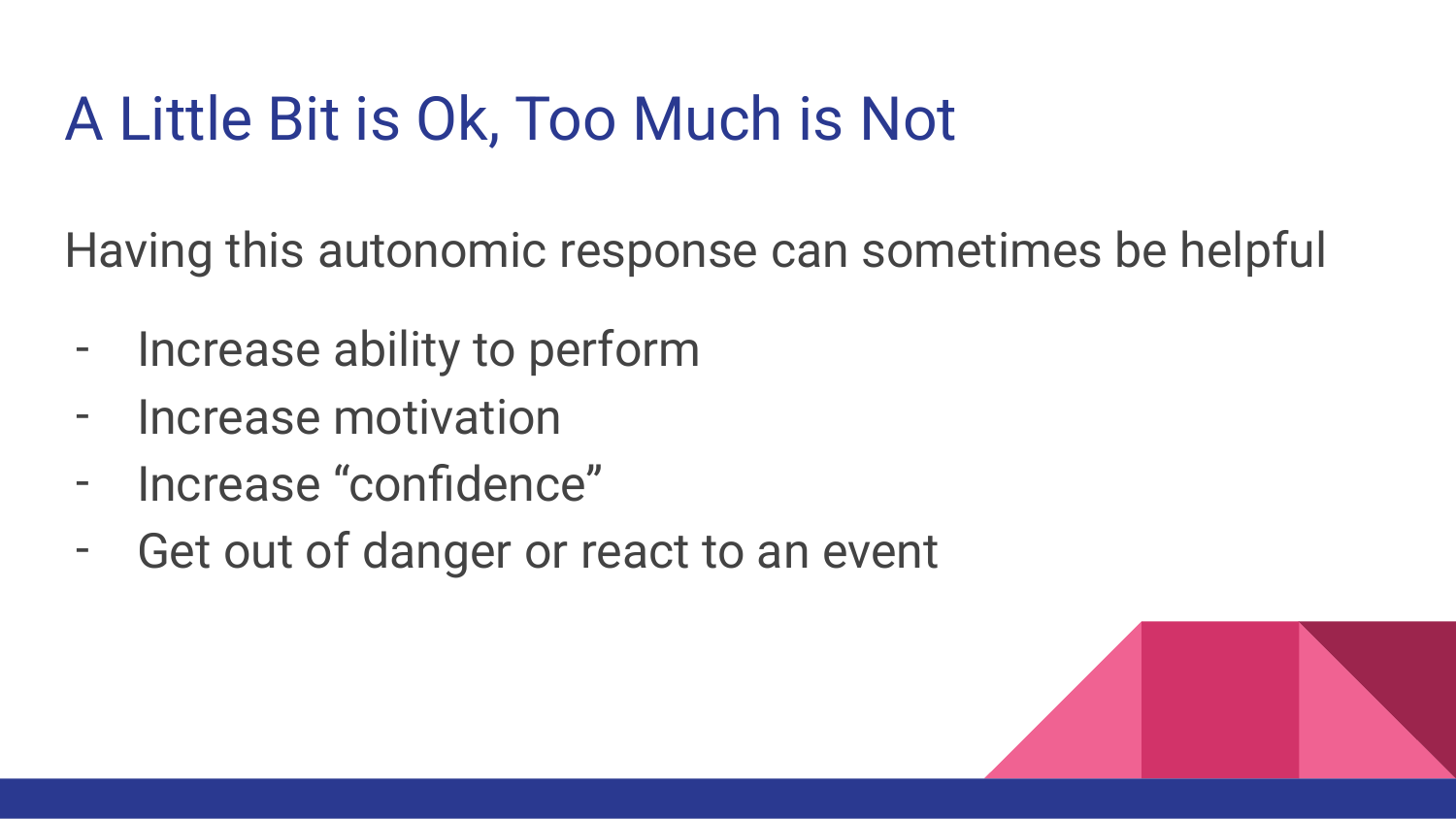

# A Little Bit is Ok, Too Much is Not
Having this autonomic response can sometimes be helpful
Increase ability to perform
Increase motivation
Increase “confidence”
Get out of danger or react to an event